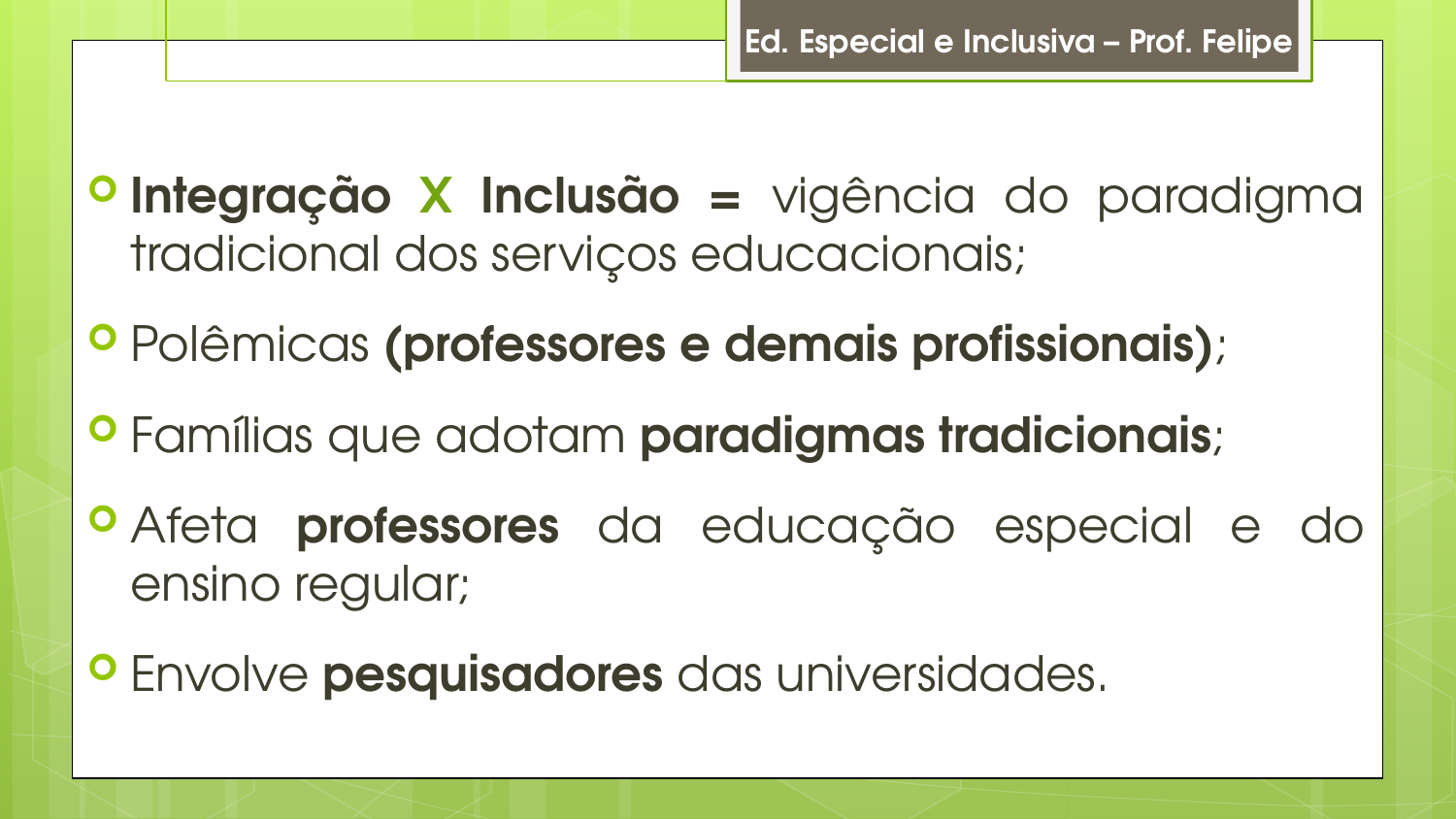

Ed. Especial e Inclusiva – Prof. Felipe
Integração X Inclusão = vigência do paradigma tradicional dos serviços educacionais;

Polêmicas (professores e demais profissionais);

Famílias que adotam paradigmas tradicionais;

Afeta professores da educação especial e do ensino regular;

Envolve pesquisadores das universidades.